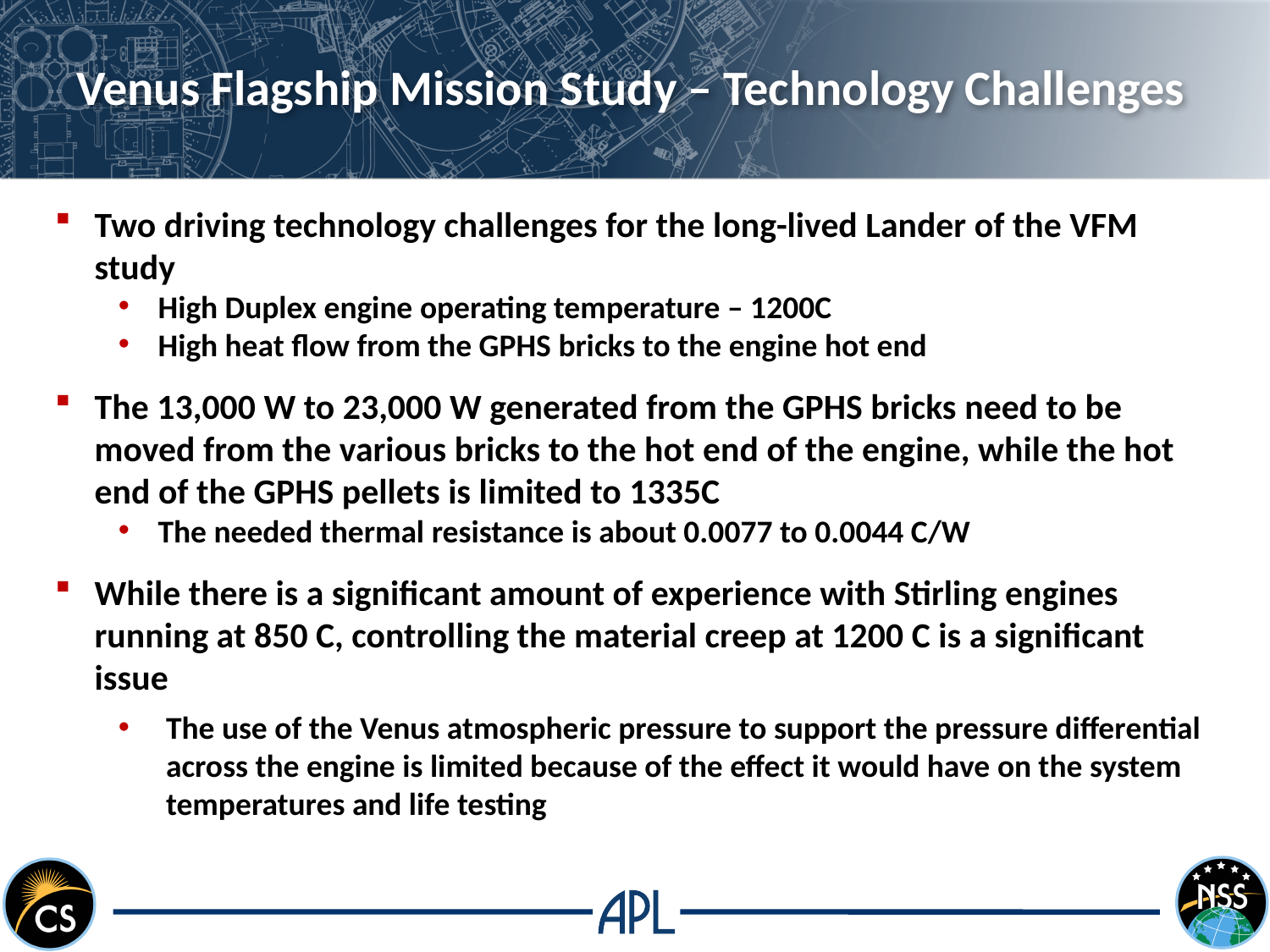

# Venus Flagship Mission Study – Technology Challenges
Two driving technology challenges for the long-lived Lander of the VFM study
High Duplex engine operating temperature – 1200C
High heat flow from the GPHS bricks to the engine hot end
The 13,000 W to 23,000 W generated from the GPHS bricks need to be moved from the various bricks to the hot end of the engine, while the hot end of the GPHS pellets is limited to 1335C
The needed thermal resistance is about 0.0077 to 0.0044 C/W
While there is a significant amount of experience with Stirling engines running at 850 C, controlling the material creep at 1200 C is a significant issue
The use of the Venus atmospheric pressure to support the pressure differential across the engine is limited because of the effect it would have on the system temperatures and life testing